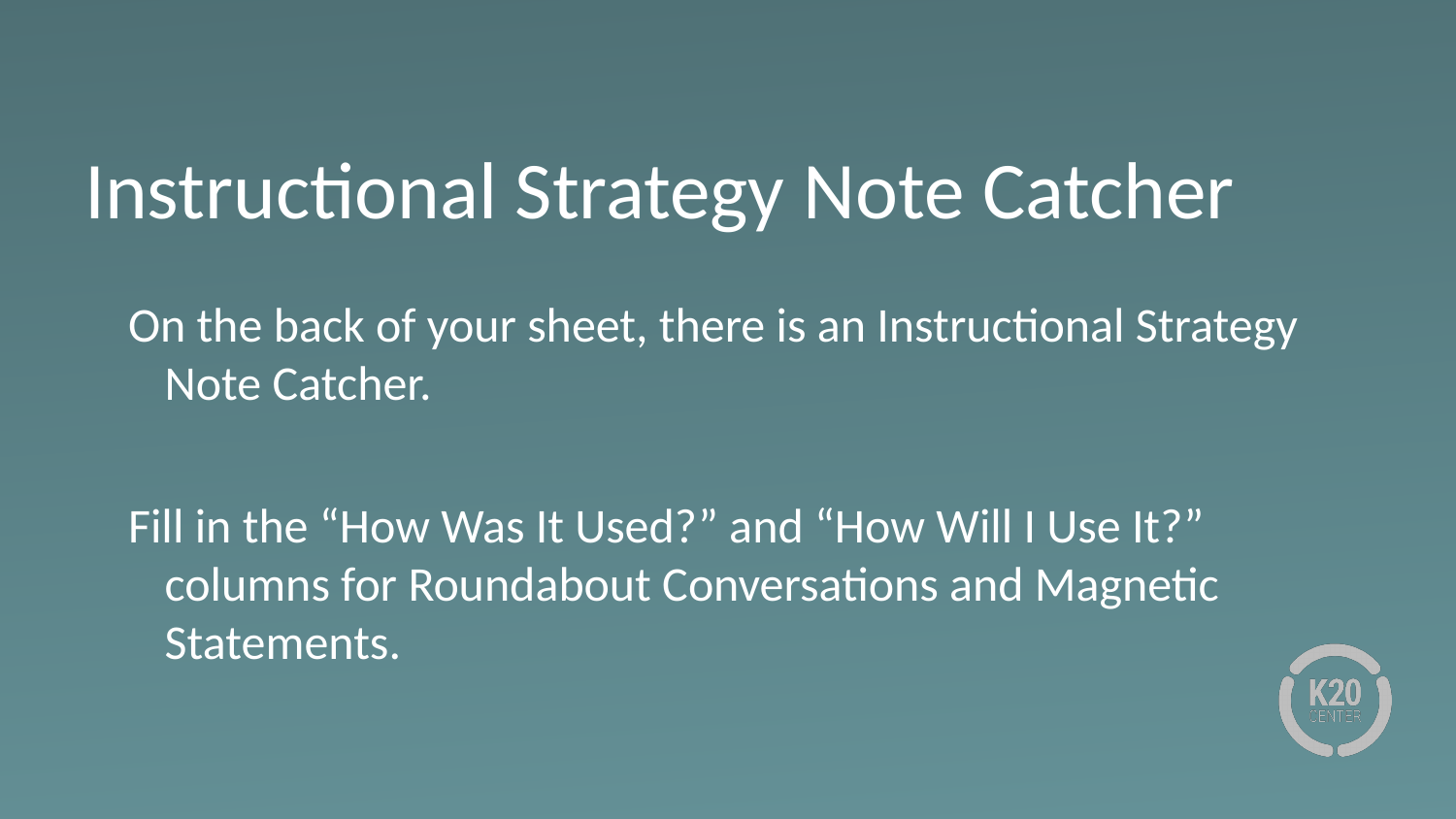

# Instructional Strategy Note Catcher
On the back of your sheet, there is an Instructional Strategy Note Catcher.

Fill in the “How Was It Used?” and “How Will I Use It?” columns for Roundabout Conversations and Magnetic Statements.